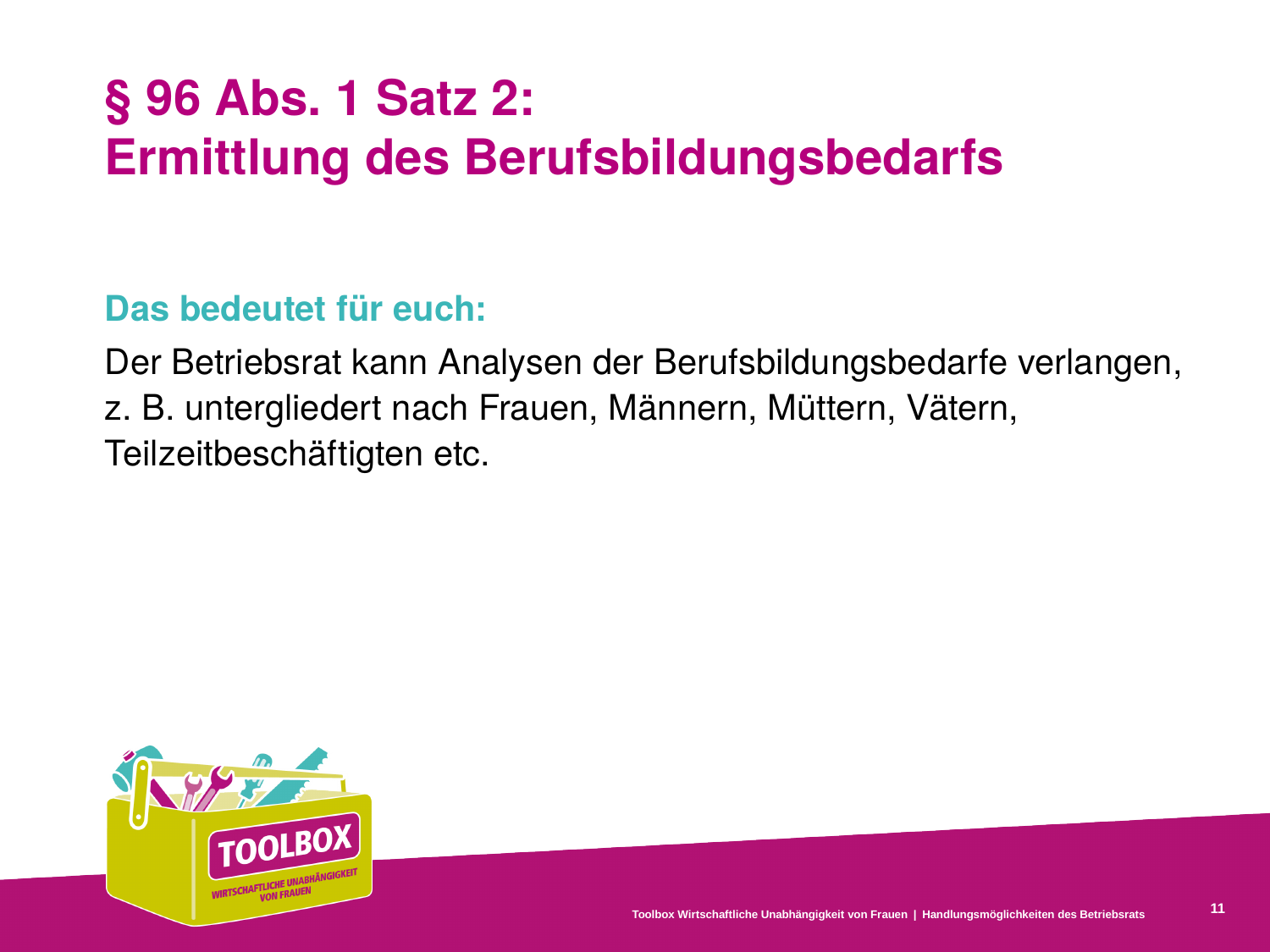

# § 96 Abs. 1 Satz 2: Ermittlung des Berufsbildungsbedarfs
Das bedeutet für euch:
Der Betriebsrat kann Analysen der Berufsbildungsbedarfe verlangen, z. B. untergliedert nach Frauen, Männern, Müttern, Vätern, Teilzeitbeschäftigten etc.
11
Toolbox Wirtschaftliche Unabhängigkeit von Frauen | Handlungsmöglichkeiten des ­Betriebsrats